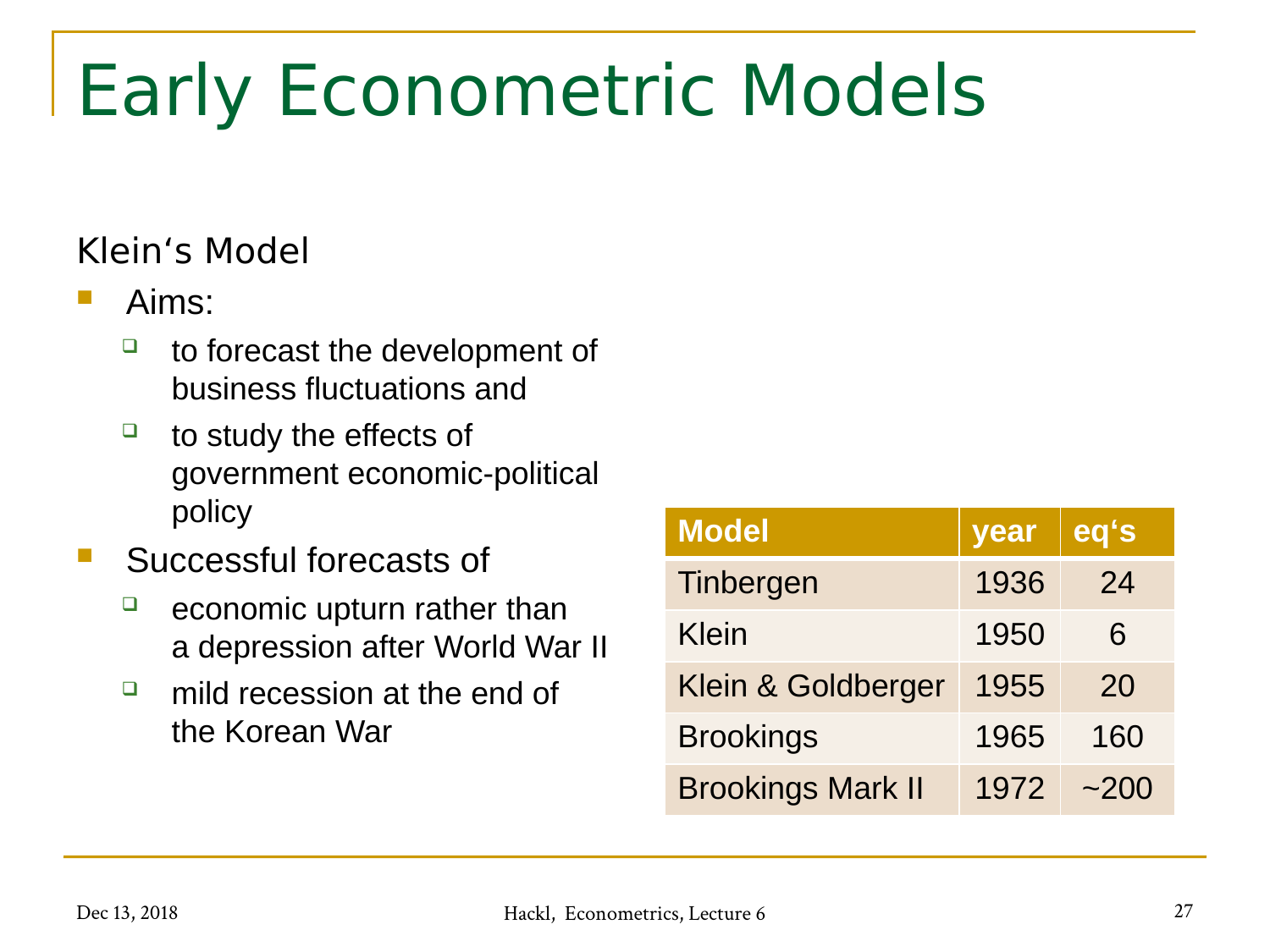

# Early Econometric Models
Klein‘s Model
Aims:
to forecast the development of business fluctuations and
to study the effects of government economic-political policy
Successful forecasts of
economic upturn rather than a depression after World War II
mild recession at the end of the Korean War

| Model | year | eq‘s |
| --- | --- | --- |
| Tinbergen | 1936 | 24 |
| Klein | 1950 | 6 |
| Klein & Goldberger | 1955 | 20 |
| Brookings | 1965 | 160 |
| Brookings Mark II | 1972 | ~200 |
Dec 13, 2018
27
Hackl,  Econometrics, Lecture 6